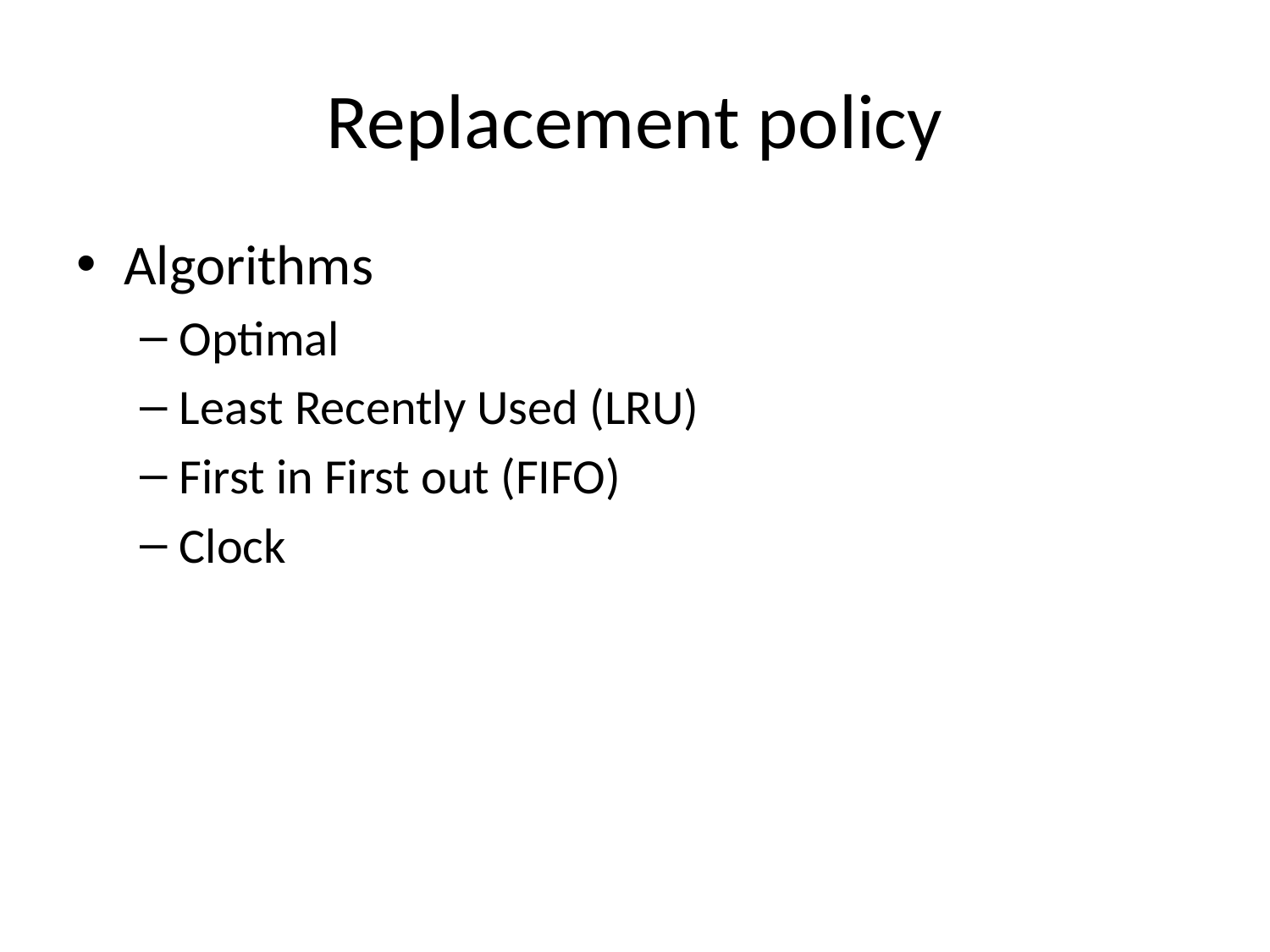

# Replacement policy
Algorithms
Optimal
Least Recently Used (LRU)
First in First out (FIFO)
Clock